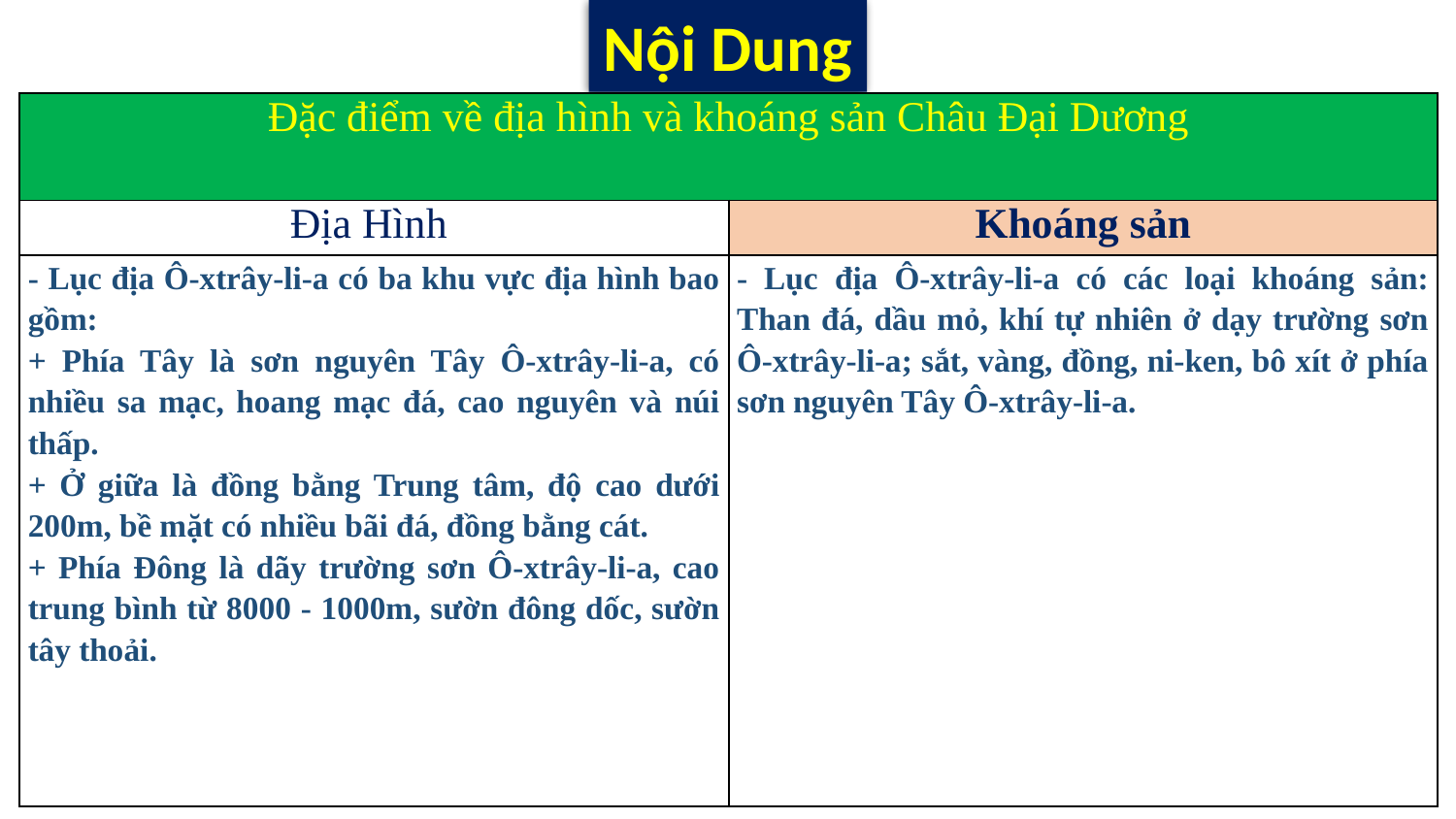

Nội Dung
| Đặc điểm về địa hình và khoáng sản Châu Đại Dương |  |
| --- | --- |
| Địa Hình | Khoáng sản |
| - Lục địa Ô-xtrây-li-a có ba khu vực địa hình bao gồm: + Phía Tây là sơn nguyên Tây Ô-xtrây-li-a, có nhiều sa mạc, hoang mạc đá, cao nguyên và núi thấp. + Ở giữa là đồng bằng Trung tâm, độ cao dưới 200m, bề mặt có nhiều bãi đá, đồng bằng cát. + Phía Đông là dãy trường sơn Ô-xtrây-li-a, cao trung bình từ 8000 - 1000m, sườn đông dốc, sườn tây thoải. | - Lục địa Ô-xtrây-li-a có các loại khoáng sản: Than đá, dầu mỏ, khí tự nhiên ở dạy trường sơn Ô-xtrây-li-a; sắt, vàng, đồng, ni-ken, bô xít ở phía sơn nguyên Tây Ô-xtrây-li-a. |